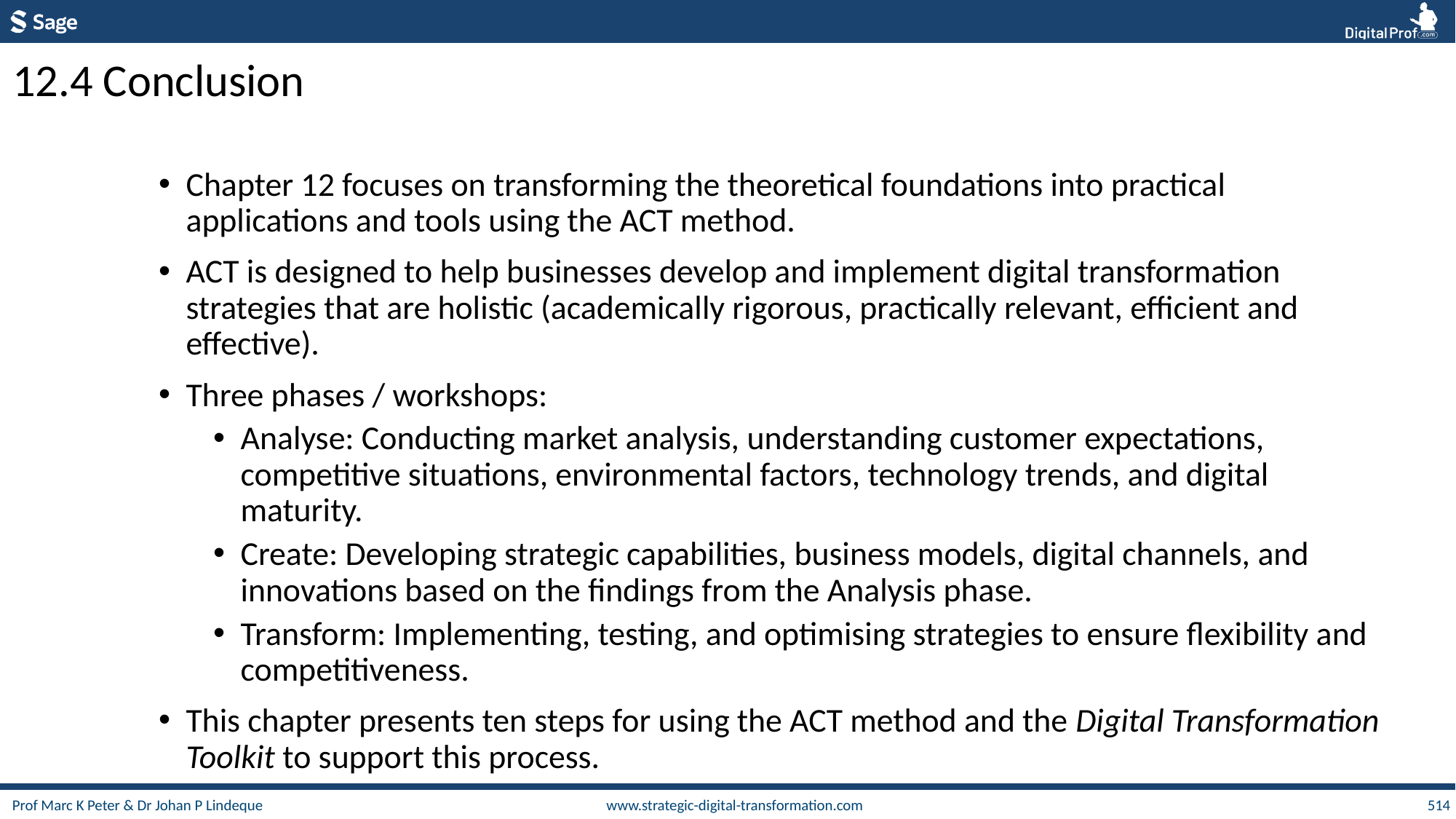

12.4 Conclusion
Chapter 12 focuses on transforming the theoretical foundations into practical applications and tools using the ACT method.
ACT is designed to help businesses develop and implement digital transformation strategies that are holistic (academically rigorous, practically relevant, efficient and effective).
Three phases / workshops:
Analyse: Conducting market analysis, understanding customer expectations, competitive situations, environmental factors, technology trends, and digital maturity.
Create: Developing strategic capabilities, business models, digital channels, and innovations based on the findings from the Analysis phase.
Transform: Implementing, testing, and optimising strategies to ensure flexibility and competitiveness.
This chapter presents ten steps for using the ACT method and the Digital Transformation Toolkit to support this process.
514